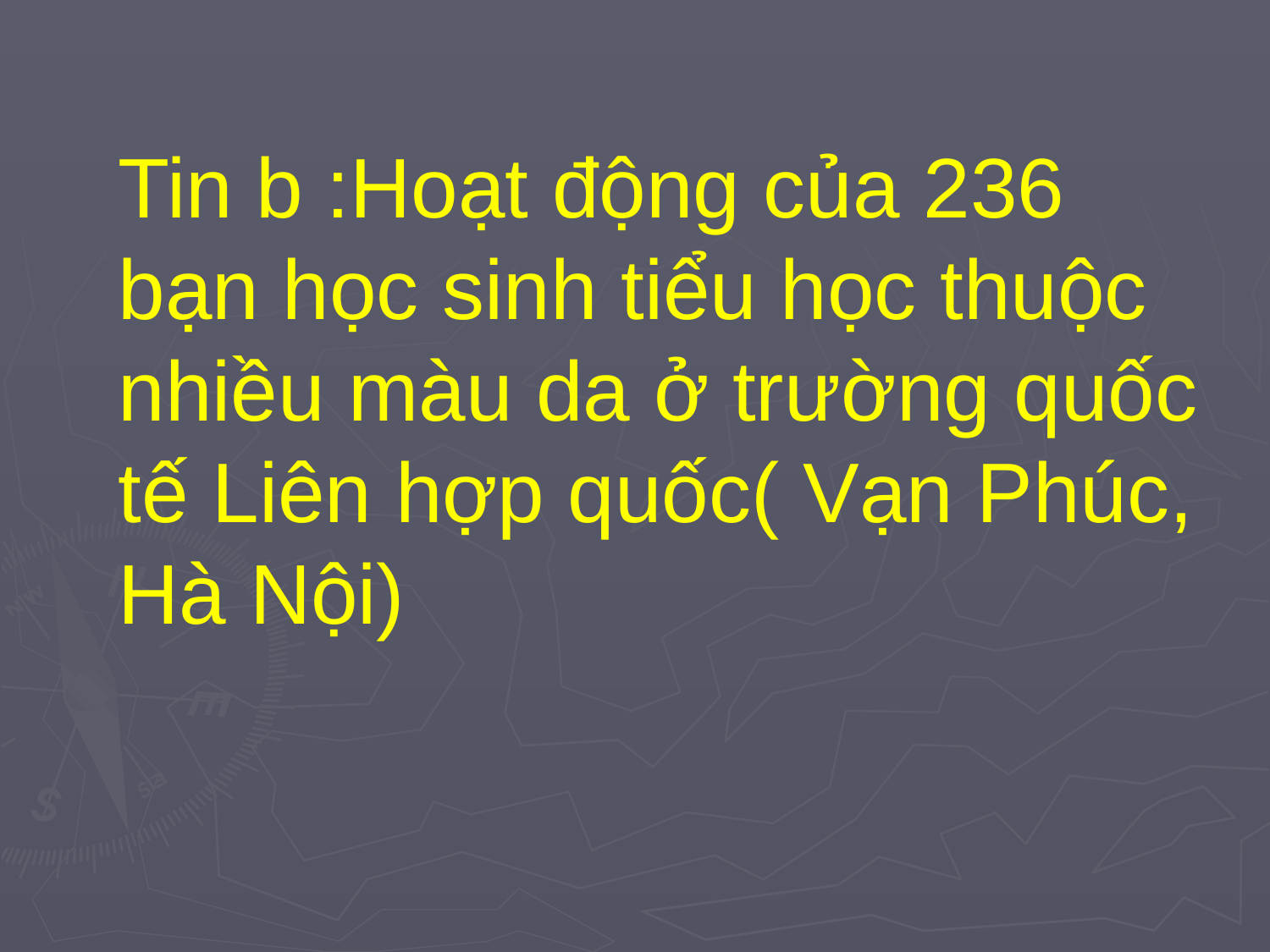

Tin b :Hoạt động của 236 bạn học sinh tiểu học thuộc nhiều màu da ở trường quốc  tế Liên hợp quốc( Vạn Phúc, Hà Nội)